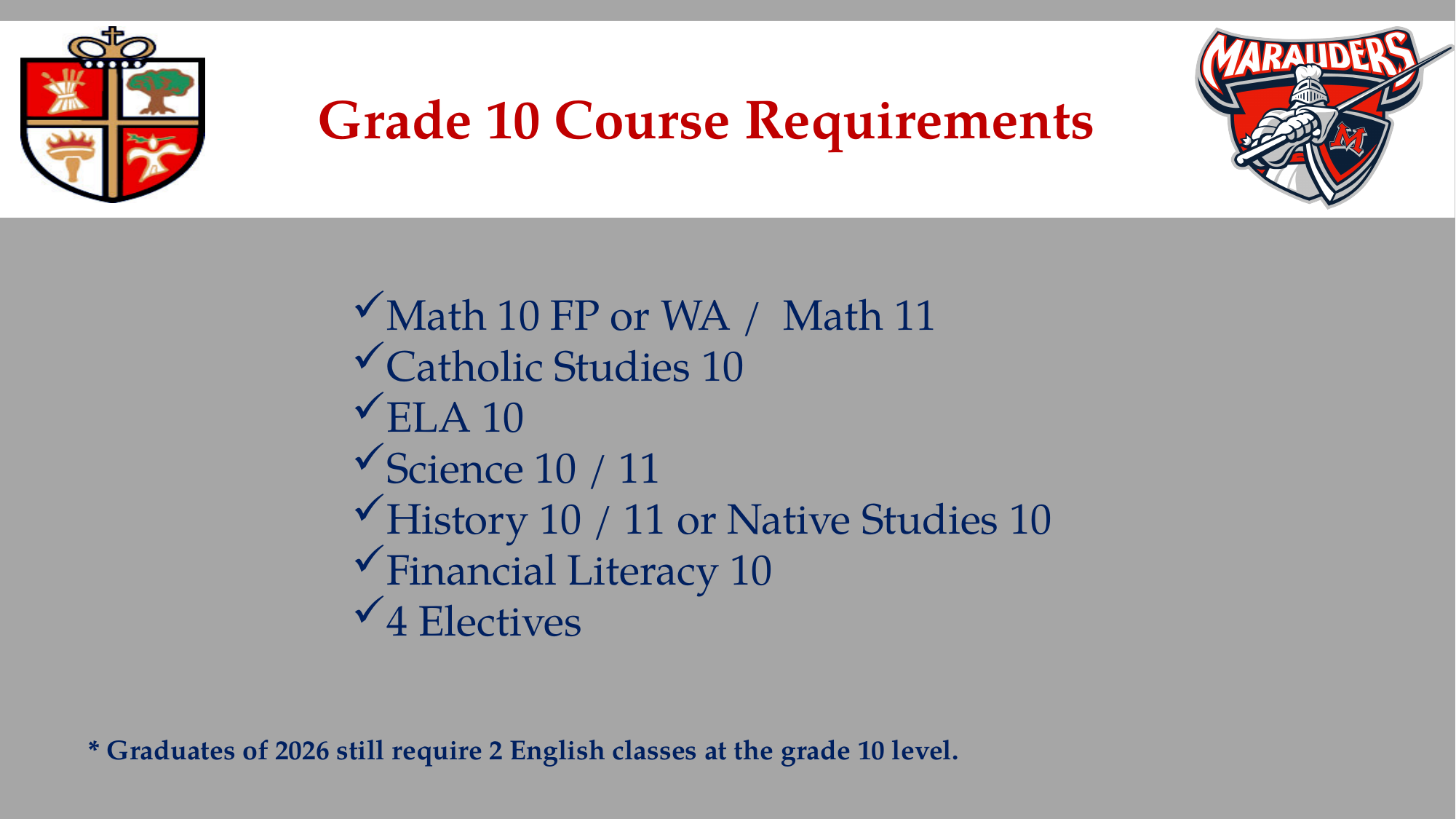

Grade 10 Course Requirements
Math 10 FP or WA /  Math 11
Catholic Studies 10
ELA 10
Science 10 / 11
History 10 / 11 or Native Studies 10
Financial Literacy 10
4 Electives
* Graduates of 2026 still require 2 English classes at the grade 10 level.